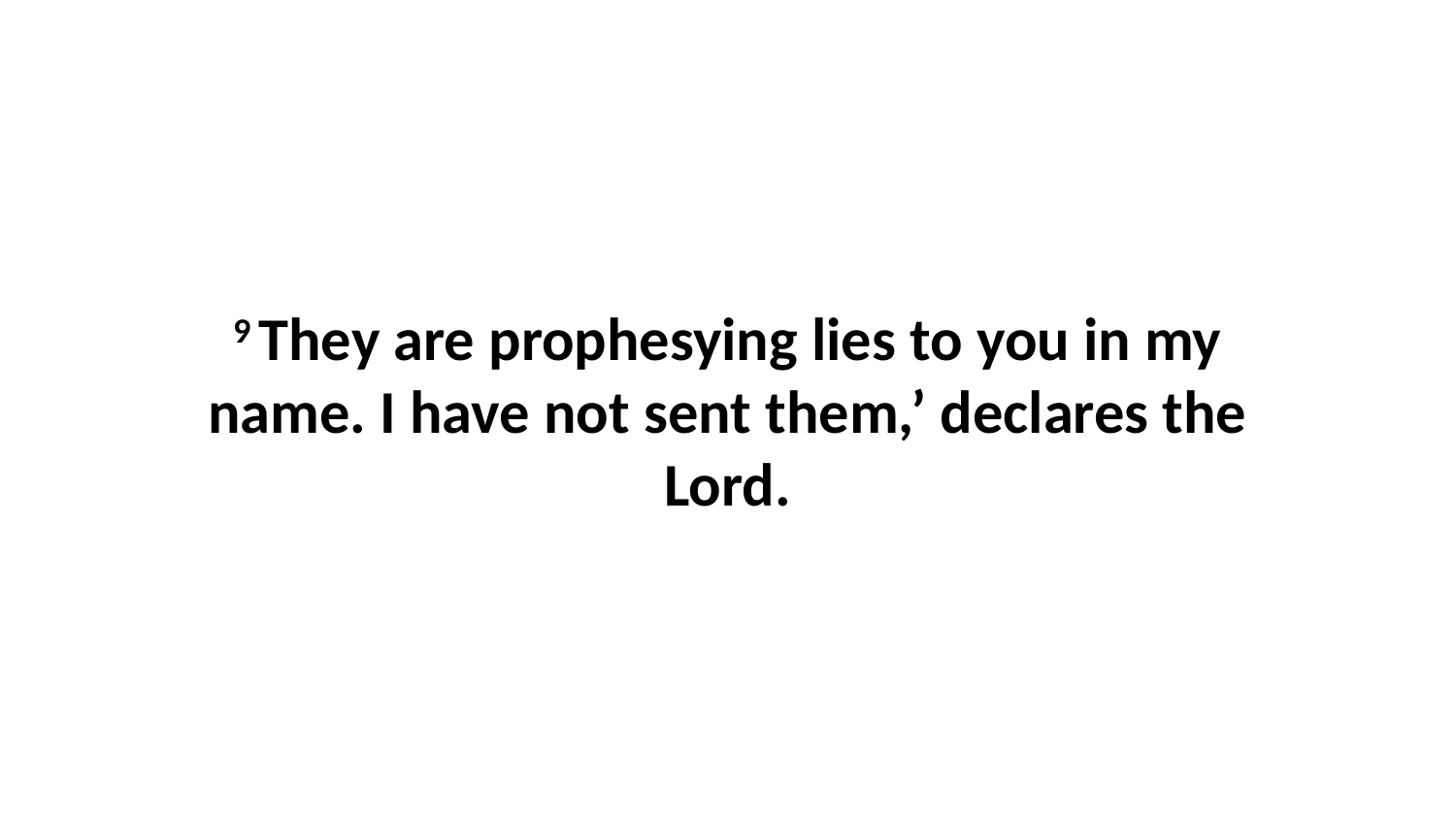

9 They are prophesying lies to you in my name. I have not sent them,’ declares the Lord.